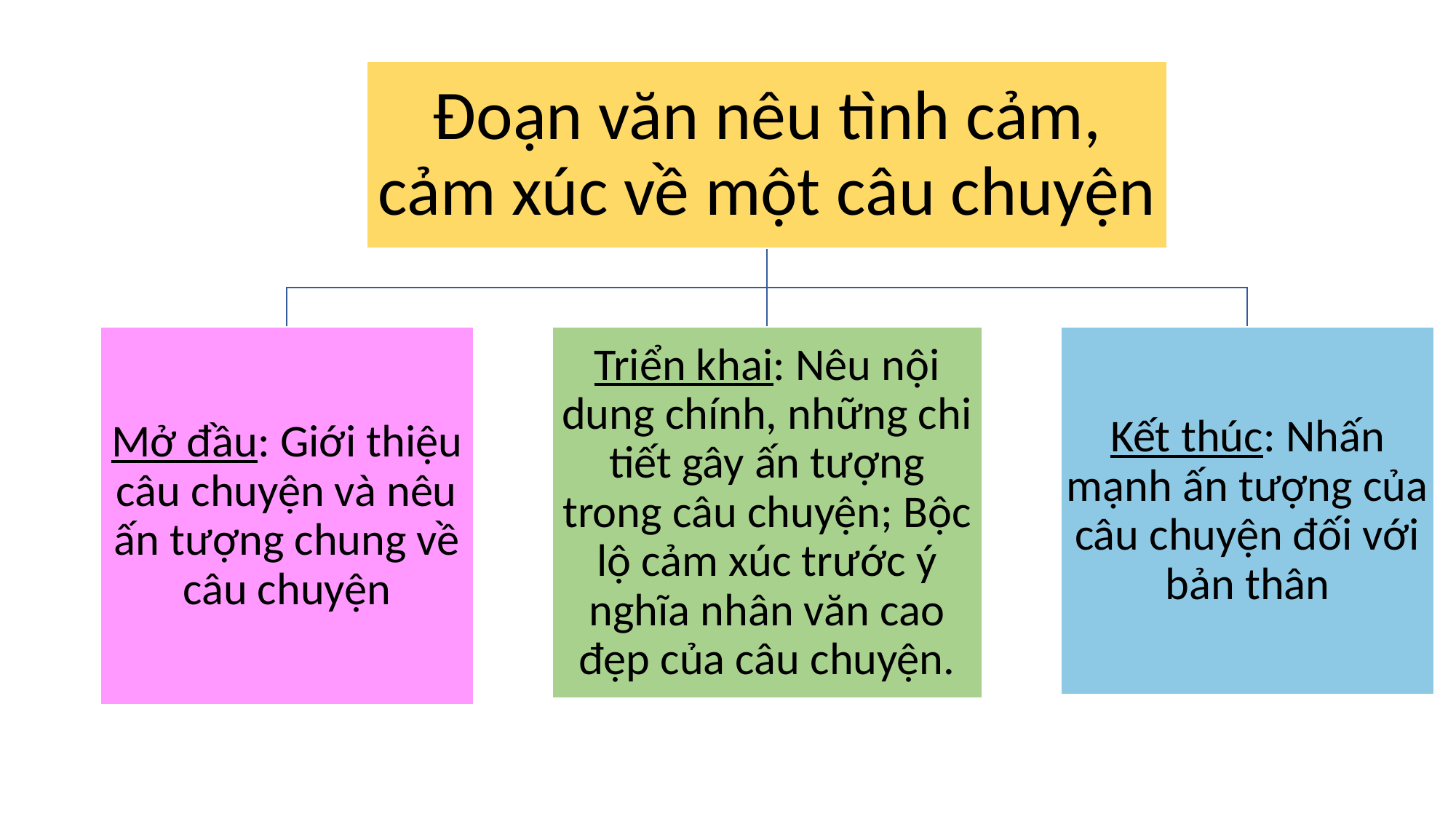

Đoạn văn nêu tình cảm, cảm xúc về một câu chuyện
Mở đầu: Giới thiệu câu chuyện và nêu ấn tượng chung về câu chuyện
Triển khai: Nêu nội dung chính, những chi tiết gây ấn tượng trong câu chuyện; Bộc lộ cảm xúc trước ý nghĩa nhân văn cao đẹp của câu chuyện.
Kết thúc: Nhấn mạnh ấn tượng của câu chuyện đối với bản thân